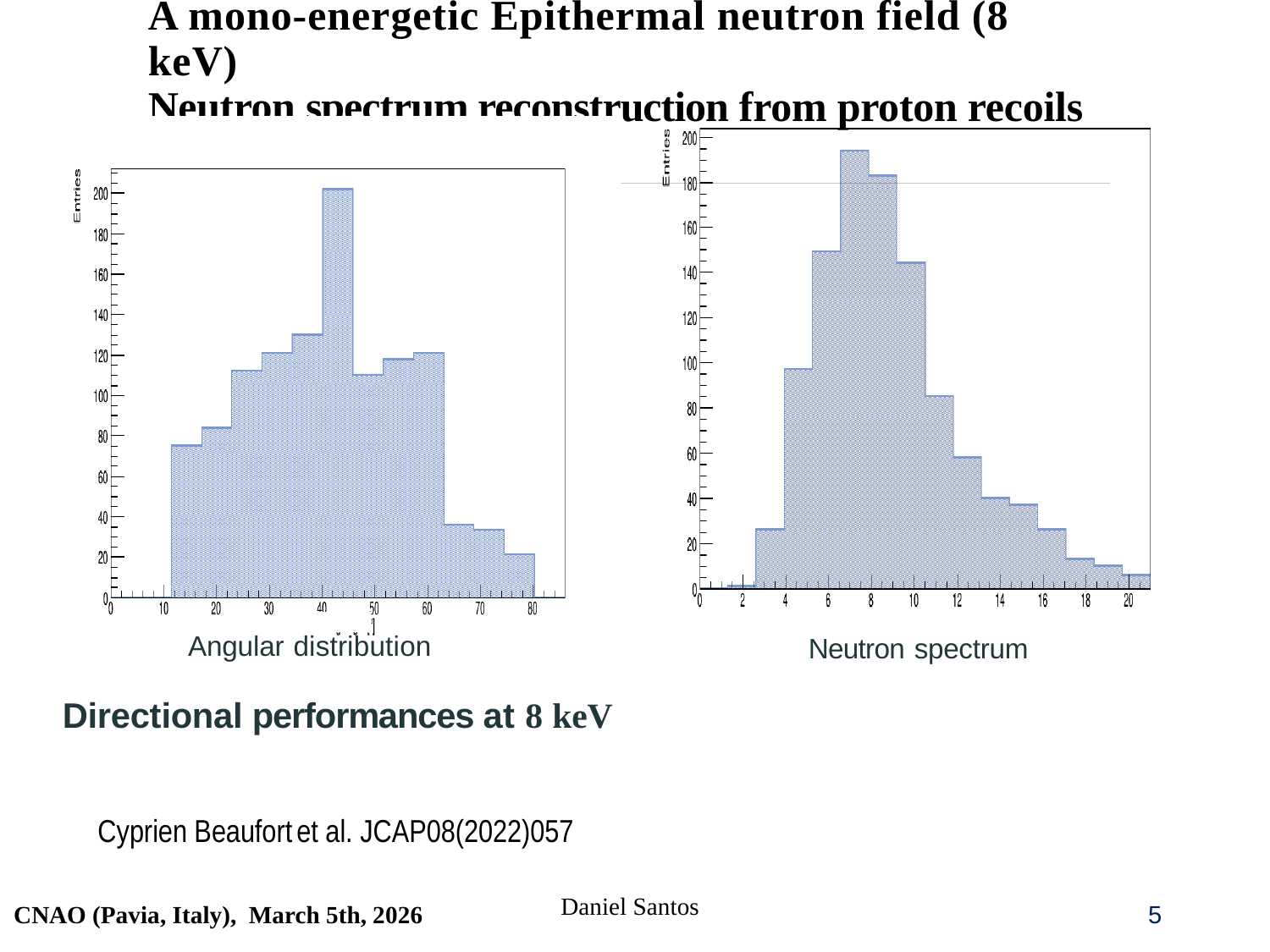

# A mono-energetic Epithermal neutron field (8 keV) Neutron spectrum reconstruction from proton recoils

Angular distribution

Directional performances at 8 keV
Neutron spectrum
Cyprien Beaufort et al. JCAP08(2022)057